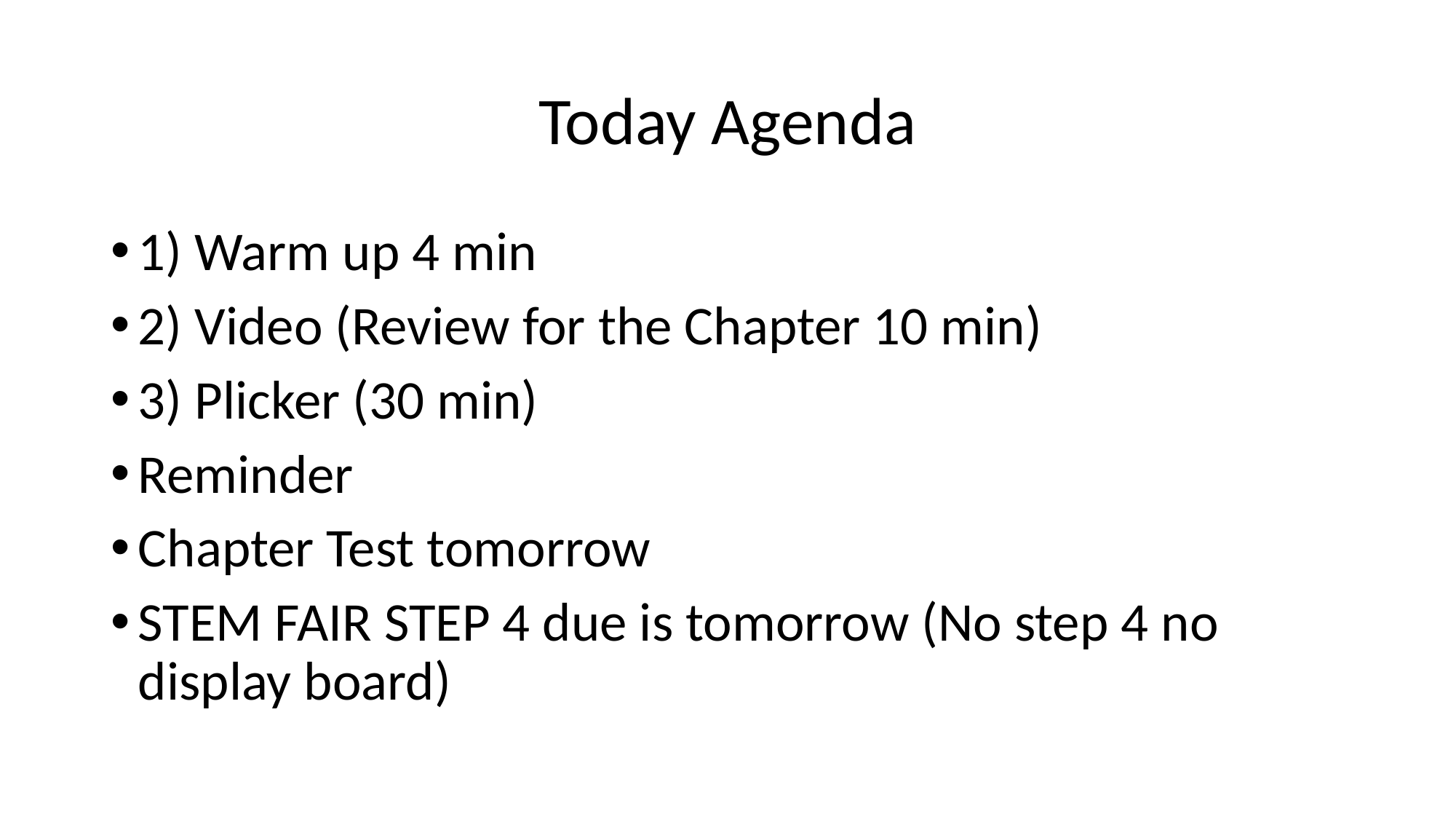

# Today Agenda
1) Warm up 4 min
2) Video (Review for the Chapter 10 min)
3) Plicker (30 min)
Reminder
Chapter Test tomorrow
STEM FAIR STEP 4 due is tomorrow (No step 4 no display board)